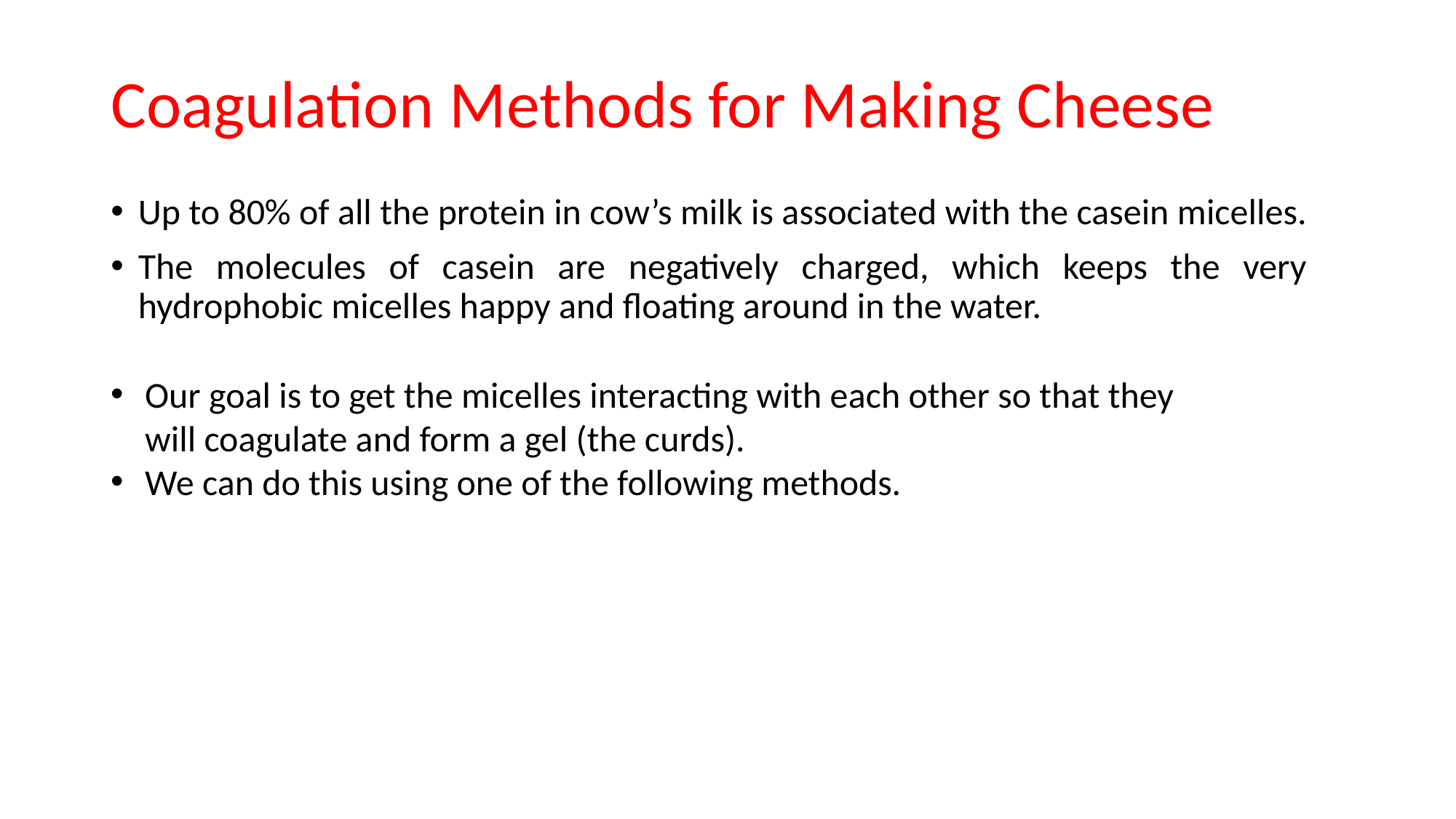

# Coagulation Methods for Making Cheese
Up to 80% of all the protein in cow’s milk is associated with the casein micelles.
The molecules of casein are negatively charged, which keeps the very hydrophobic micelles happy and floating around in the water.
Our goal is to get the micelles interacting with each other so that they will coagulate and form a gel (the curds).
We can do this using one of the following methods.